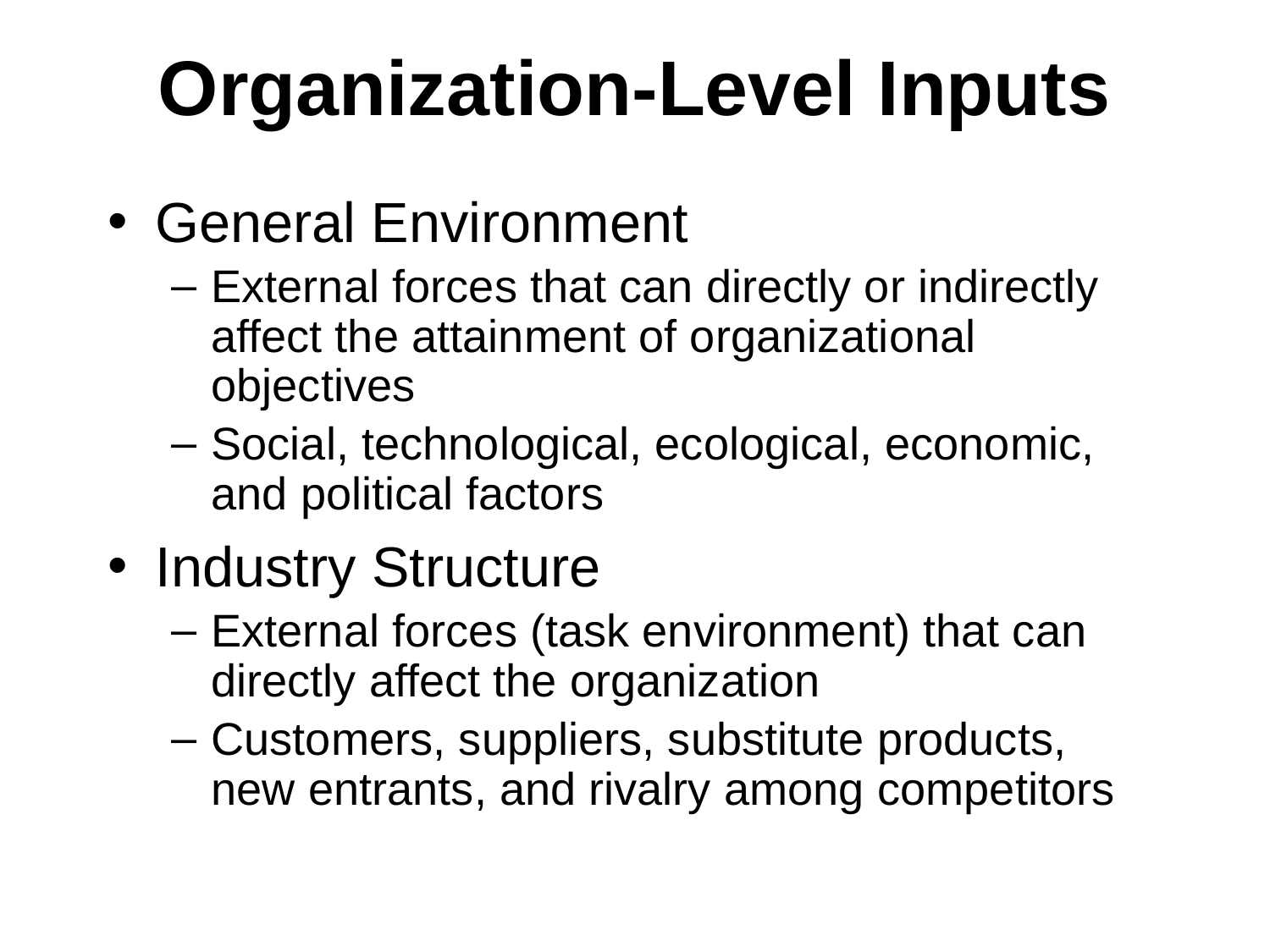

# Organization-Level Inputs
General Environment
External forces that can directly or indirectly affect the attainment of organizational objectives
Social, technological, ecological, economic, and political factors
Industry Structure
External forces (task environment) that can directly affect the organization
Customers, suppliers, substitute products, new entrants, and rivalry among competitors